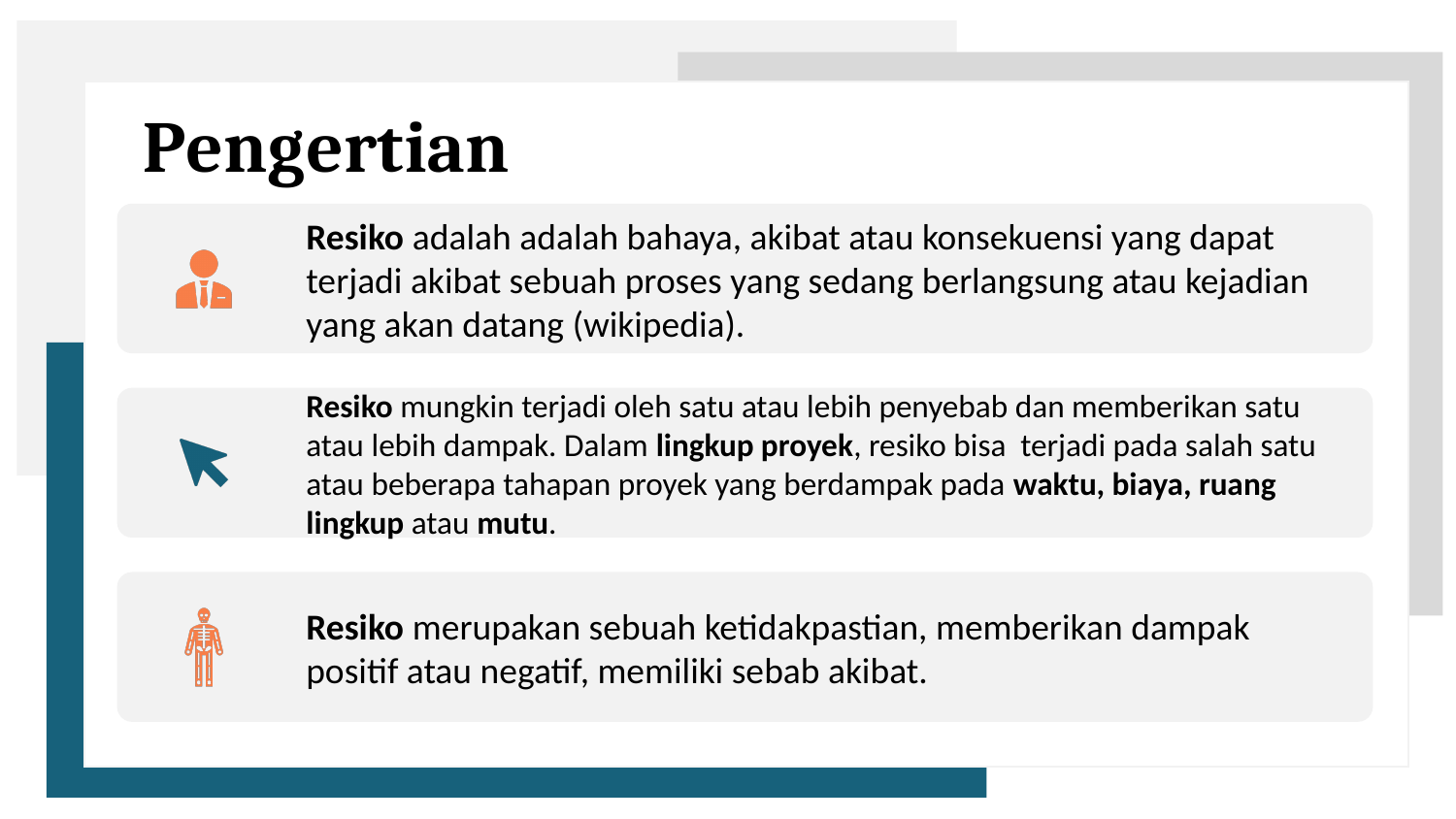

# Pengertian
Resiko adalah adalah bahaya, akibat atau konsekuensi yang dapat terjadi akibat sebuah proses yang sedang berlangsung atau kejadian yang akan datang (wikipedia).
Resiko mungkin terjadi oleh satu atau lebih penyebab dan memberikan satu atau lebih dampak. Dalam lingkup proyek, resiko bisa  terjadi pada salah satu atau beberapa tahapan proyek yang berdampak pada waktu, biaya, ruang lingkup atau mutu.
Resiko merupakan sebuah ketidakpastian, memberikan dampak positif atau negatif, memiliki sebab akibat.